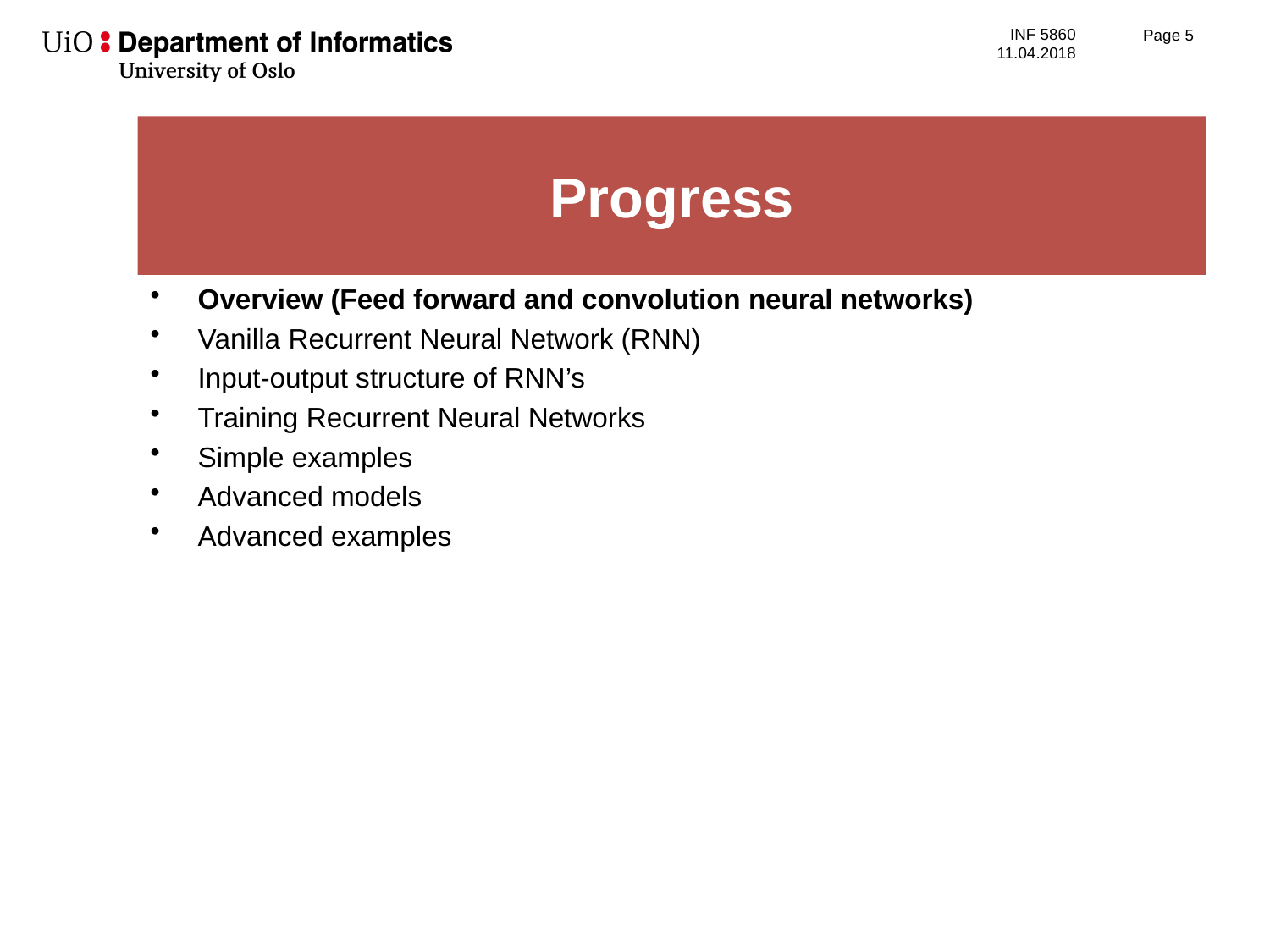

Page 5
# Progress
Overview (Feed forward and convolution neural networks)
Vanilla Recurrent Neural Network (RNN)
Input-output structure of RNN’s
Training Recurrent Neural Networks
Simple examples
Advanced models
Advanced examples